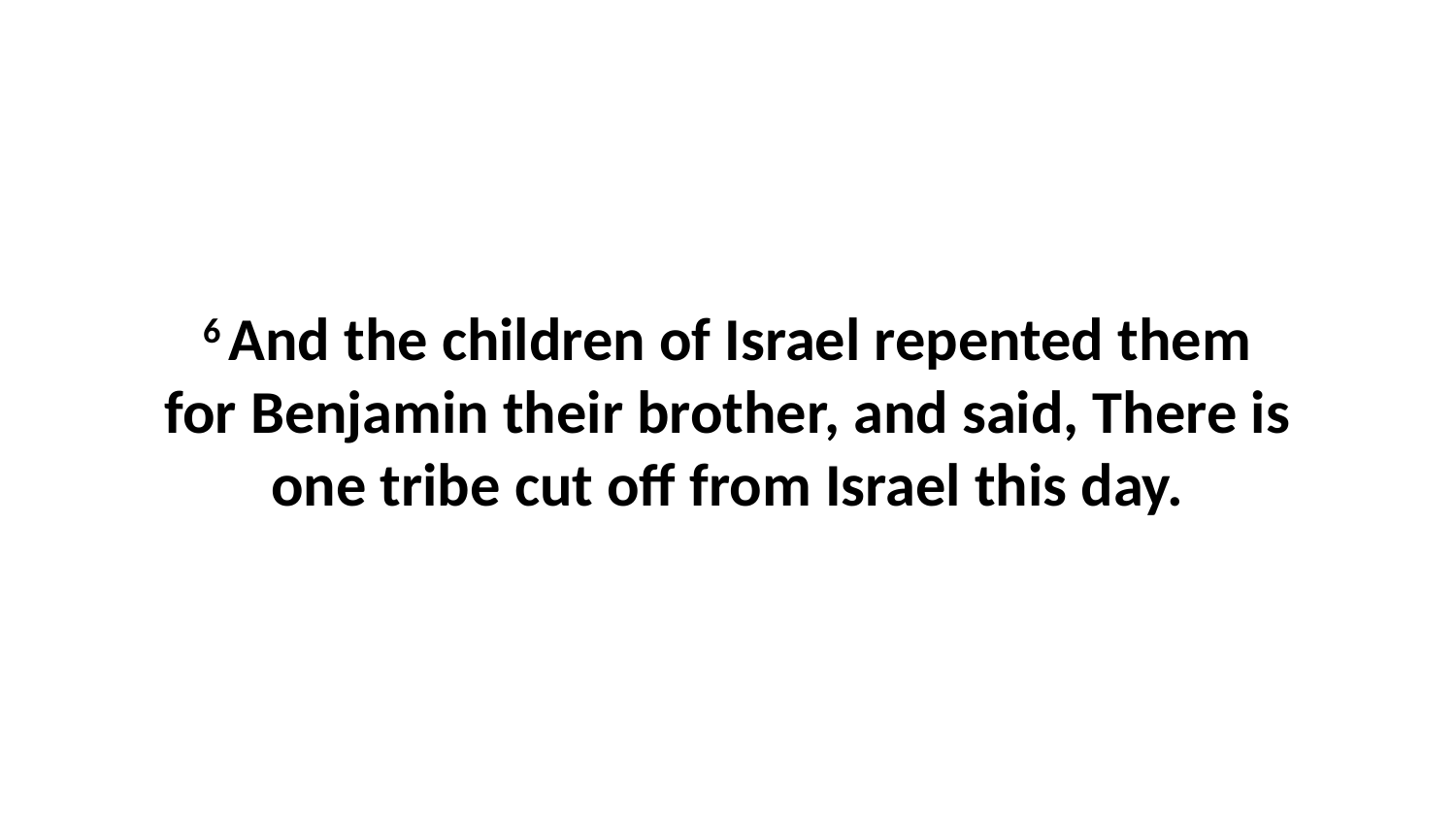

6 And the children of Israel repented them for Benjamin their brother, and said, There is one tribe cut off from Israel this day.